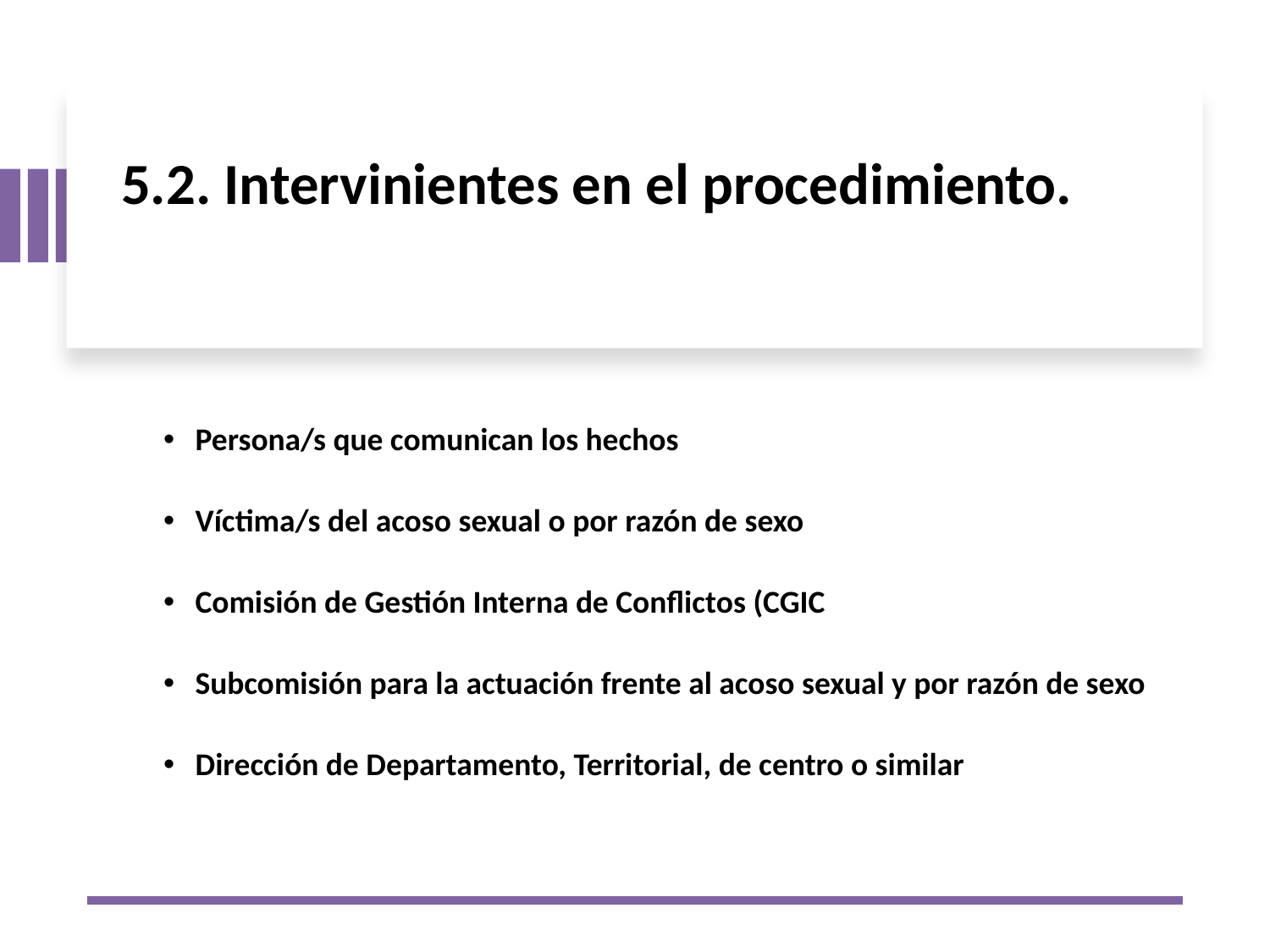

5.2. Intervinientes en el procedimiento.

Persona/s que comunican los hechos

Víctima/s del acoso sexual o por razón de sexo

Comisión de Gestión Interna de Conflictos (CGIC

Subcomisión para la actuación frente al acoso sexual y por razón de sexo

Dirección de Departamento, Territorial, de centro o similar